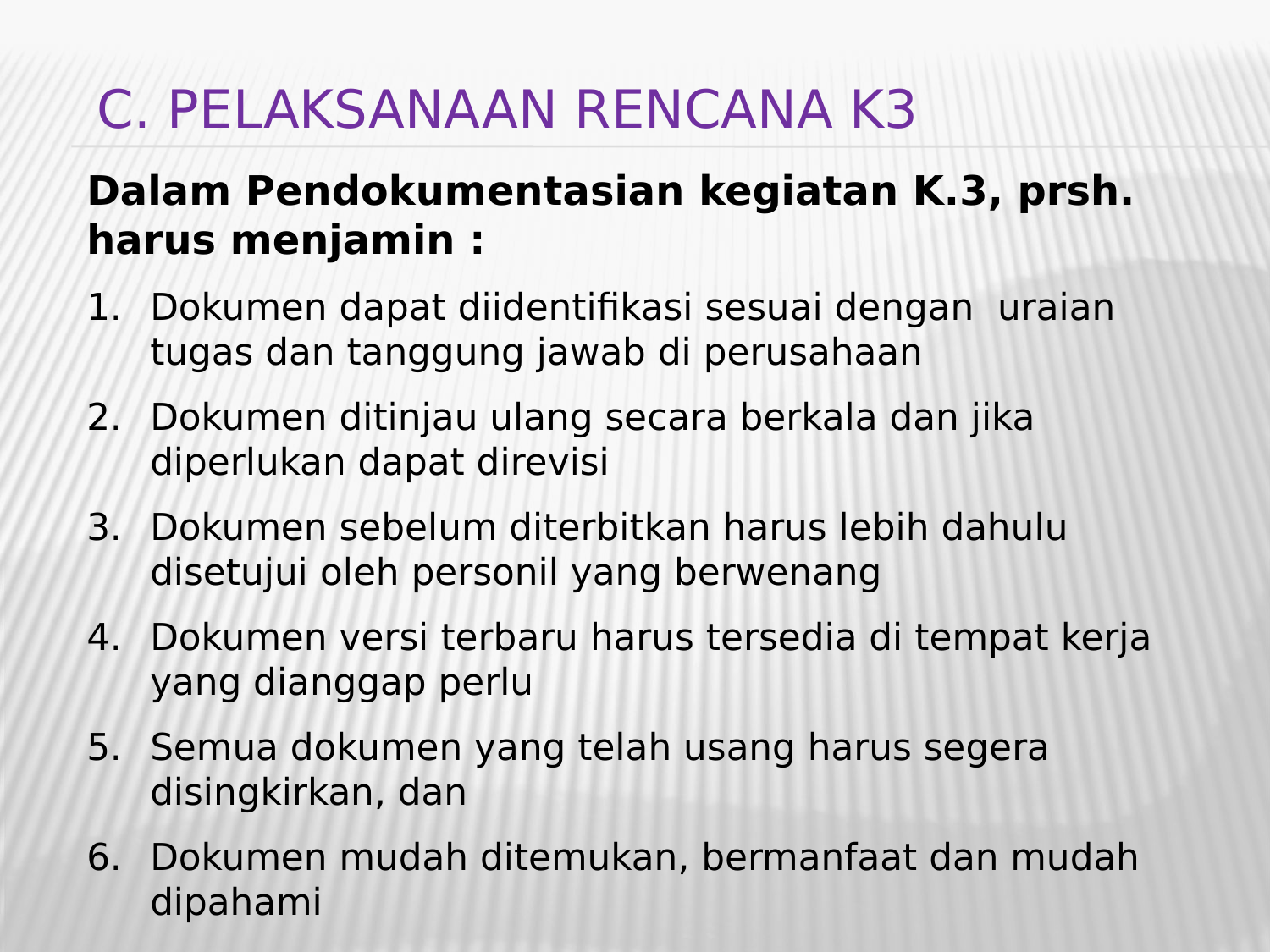

C. PELAKSANAAN RENCANA K3
Dalam Pendokumentasian kegiatan K.3, prsh. harus menjamin :
Dokumen dapat diidentifikasi sesuai dengan  uraian tugas dan tanggung jawab di perusahaan
Dokumen ditinjau ulang secara berkala dan jika diperlukan dapat direvisi
Dokumen sebelum diterbitkan harus lebih dahulu disetujui oleh personil yang berwenang
Dokumen versi terbaru harus tersedia di tempat kerja yang dianggap perlu
Semua dokumen yang telah usang harus segera disingkirkan, dan
Dokumen mudah ditemukan, bermanfaat dan mudah dipahami